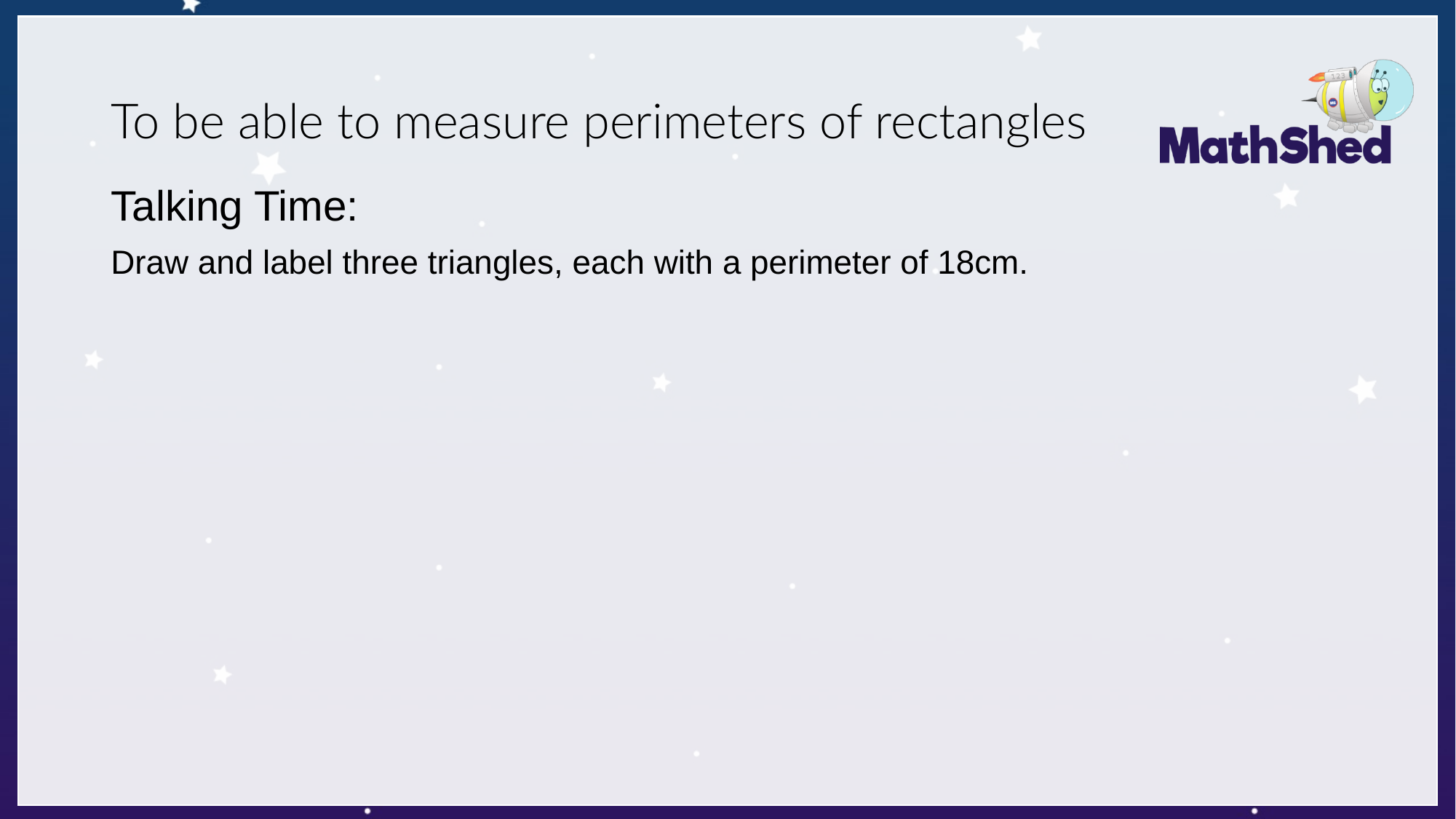

# To be able to measure perimeters of rectangles
Talking Time:
Draw and label three triangles, each with a perimeter of 18cm.